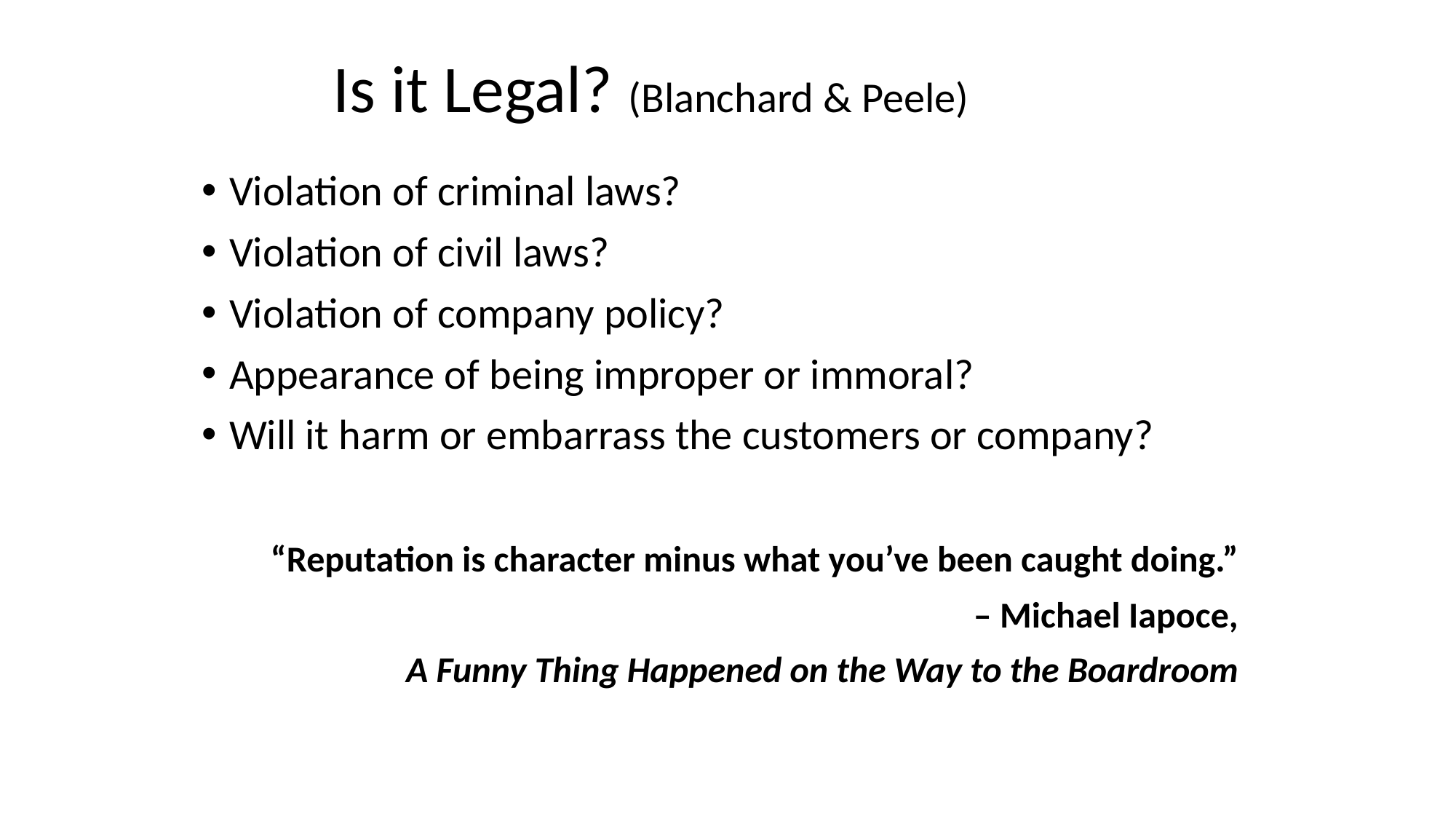

# Is it Legal? (Blanchard & Peele)
Violation of criminal laws?
Violation of civil laws?
Violation of company policy?
Appearance of being improper or immoral?
Will it harm or embarrass the customers or company?

 “Reputation is character minus what you’ve been caught doing.”
– Michael Iapoce,
 A Funny Thing Happened on the Way to the Boardroom